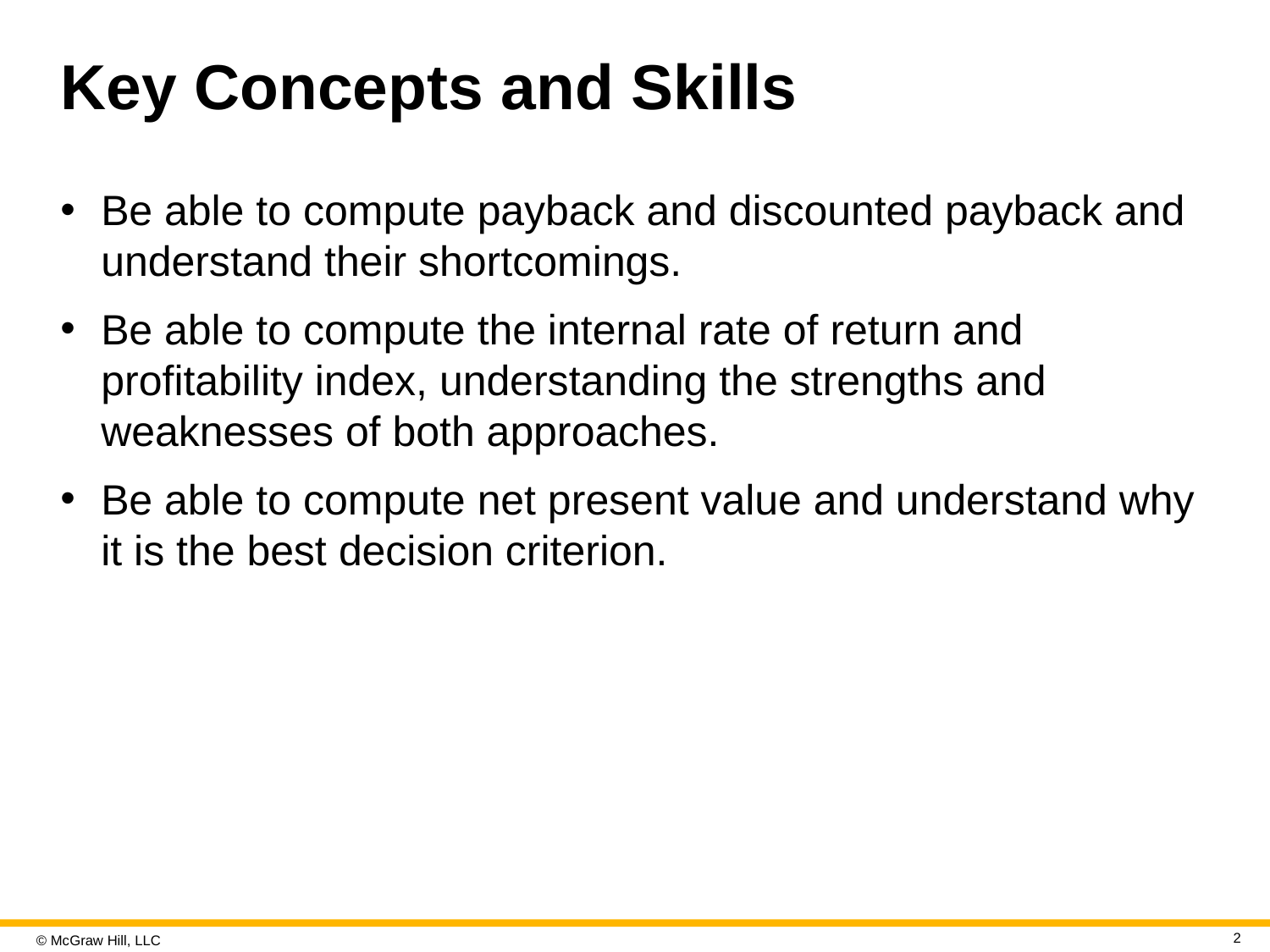

# Key Concepts and Skills
Be able to compute payback and discounted payback and understand their shortcomings.
Be able to compute the internal rate of return and profitability index, understanding the strengths and weaknesses of both approaches.
Be able to compute net present value and understand why it is the best decision criterion.
2